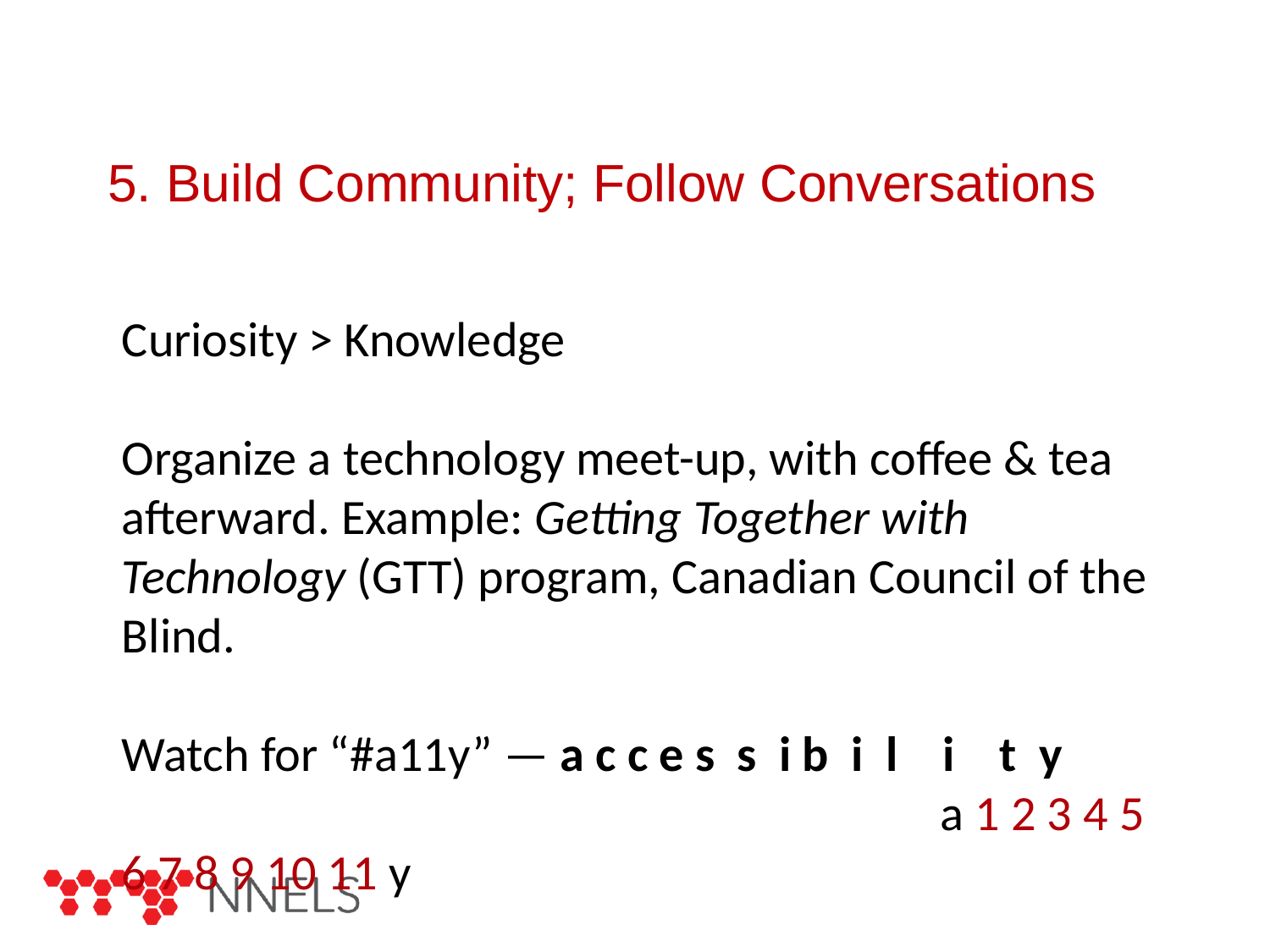

# 5. Build Community; Follow Conversations
Curiosity > Knowledge

Organize a technology meet-up, with coffee & tea afterward. Example: Getting Together with Technology (GTT) program, Canadian Council of the Blind.

Watch for “#a11y” — a c c e s  s  i b  i  l    i    t  y
						     a 1 2 3 4 5 6 7 8 9 10 11 y